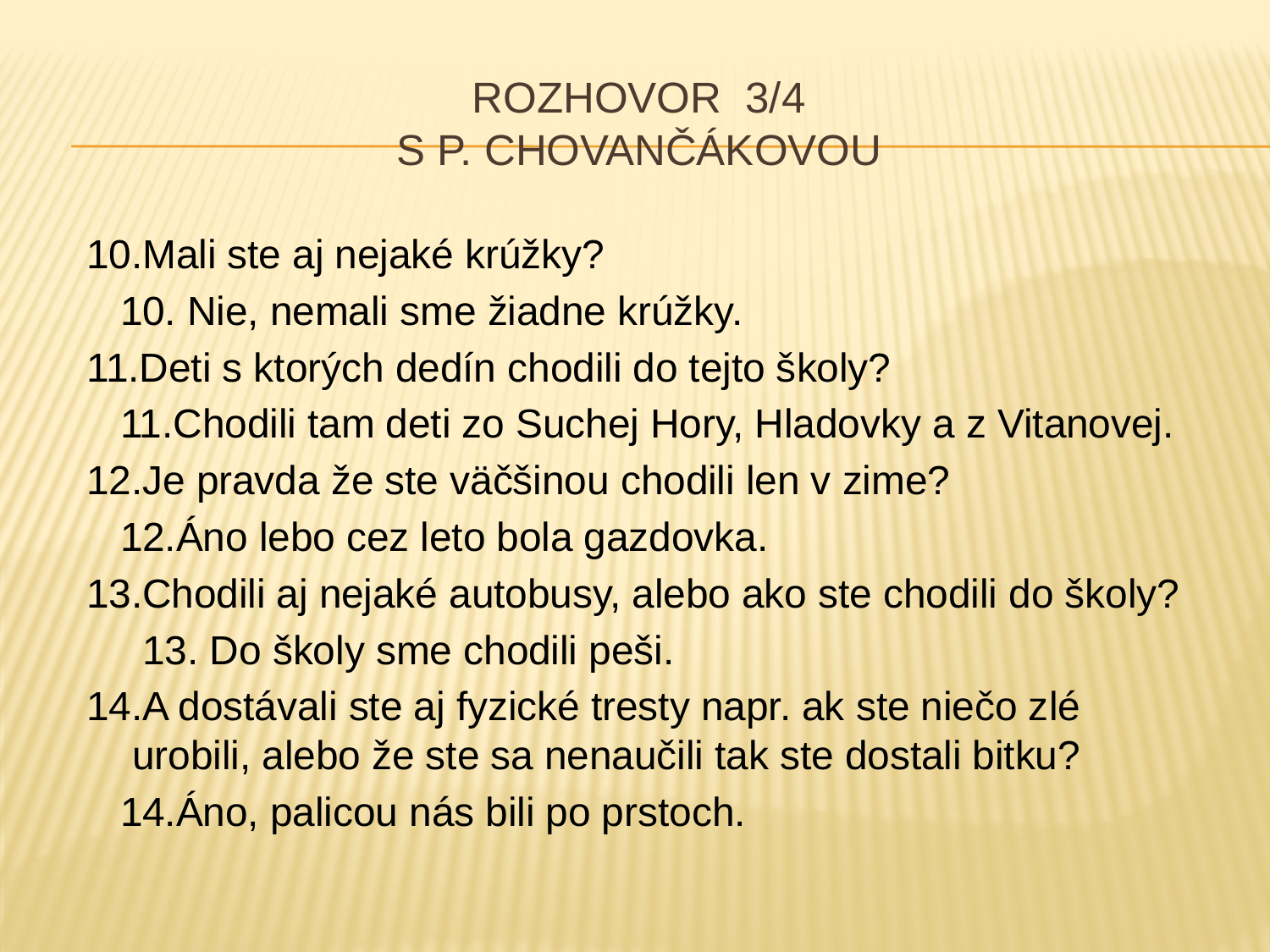

# Rozhovor  3/4 s p. Chovančákovou
10.Mali ste aj nejaké krúžky?
   10. Nie, nemali sme žiadne krúžky.
11.Deti s ktorých dedín chodili do tejto školy?
   11.Chodili tam deti zo Suchej Hory, Hladovky a z Vitanovej.
12.Je pravda že ste väčšinou chodili len v zime?
   12.Áno lebo cez leto bola gazdovka.
13.Chodili aj nejaké autobusy, alebo ako ste chodili do školy?
     13. Do školy sme chodili peši.
14.A dostávali ste aj fyzické tresty napr. ak ste niečo zlé urobili, alebo že ste sa nenaučili tak ste dostali bitku?
   14.Áno, palicou nás bili po prstoch.